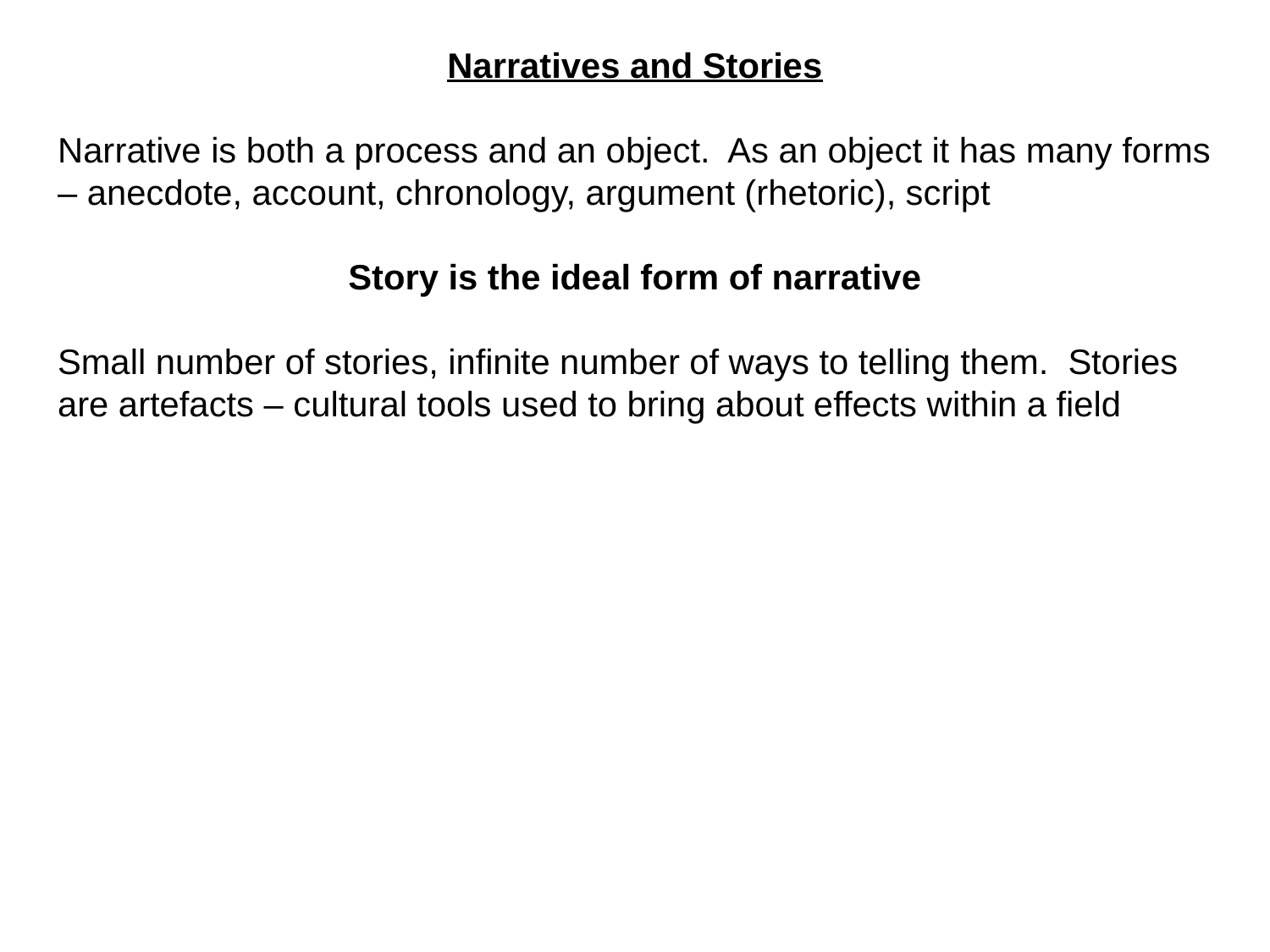

Narratives and Stories

Narrative is both a process and an object.  As an object it has many forms – anecdote, account, chronology, argument (rhetoric), script

Story is the ideal form of narrative

Small number of stories, infinite number of ways to telling them.  Stories are artefacts – cultural tools used to bring about effects within a field